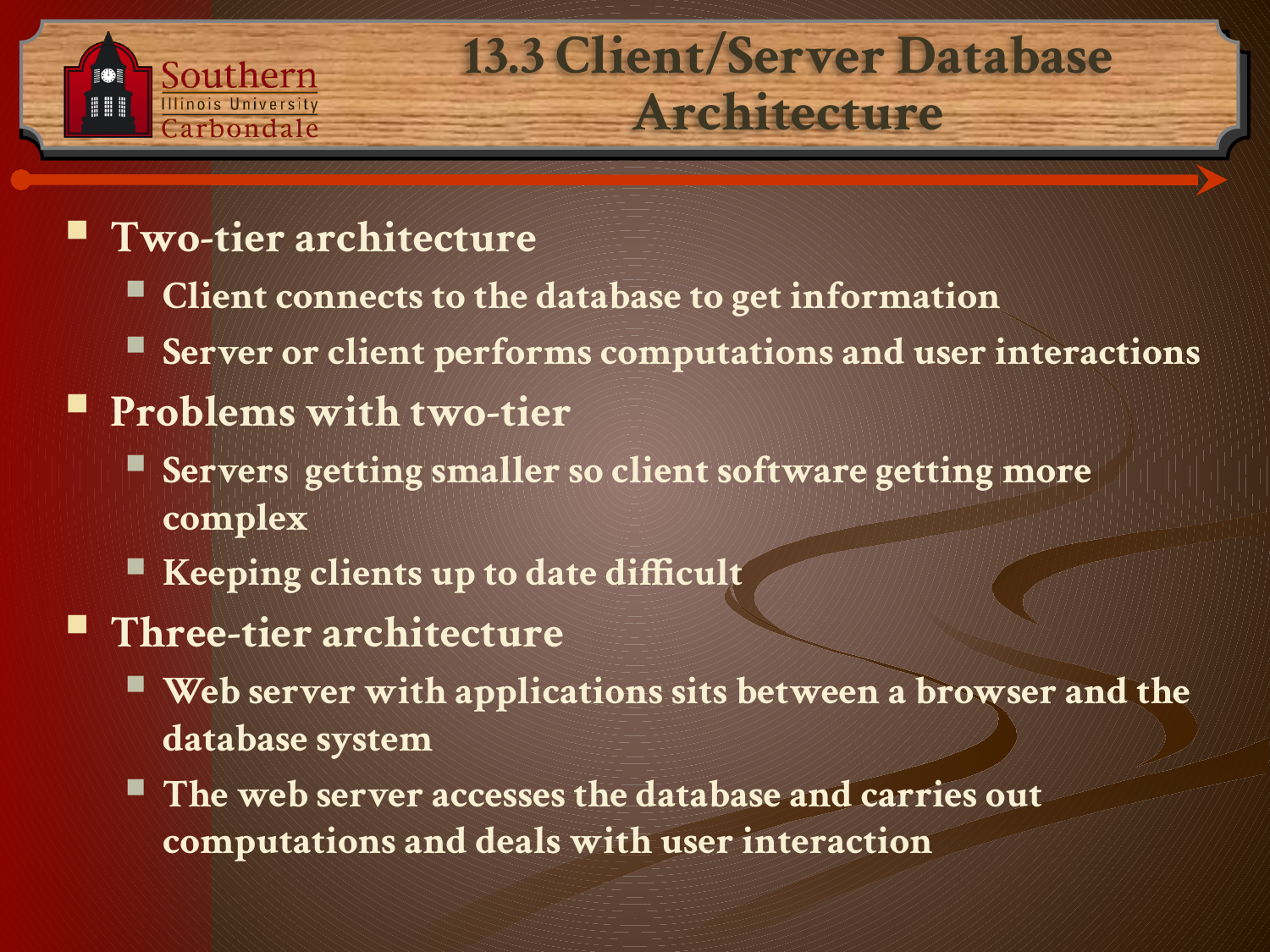

# 13.3 Client/Server Database Architecture
Two-tier architecture
Client connects to the database to get information
Server or client performs computations and user interactions
Problems with two-tier
Servers  getting smaller so client software getting more complex
Keeping clients up to date difficult
Three-tier architecture
Web server with applications sits between a browser and the database system
The web server accesses the database and carries out computations and deals with user interaction